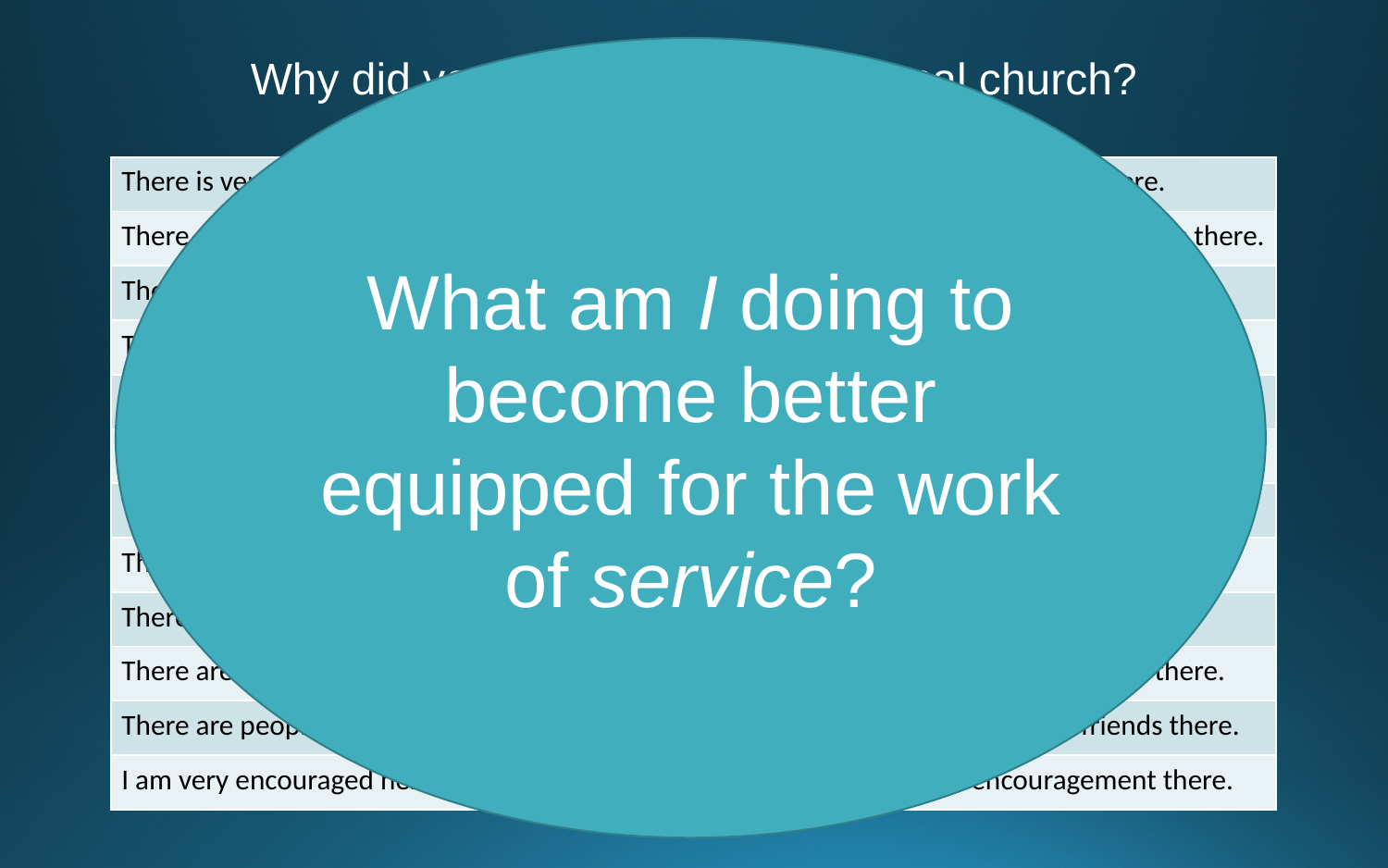

# Why did you choose to join this local church?
What am I doing to become better equipped for the work of service?
| There is very good teaching here. | There needs to be good teaching there. |
| --- | --- |
| There are very good children’s classes here. | There needs to be good children’s classes there. |
| There are many young people for my kids. | There are few young people there. |
| There are many good examples for my kids. | There need to be good examples there. |
| There are many good examples for me. | Others need good examples there. |
| It is a convenient location to meet. | Maybe inconvenience would help others. |
| There’s a good, strong eldership here. | There needs to be a strong eldership there. |
| The church is at peace/harmony. | There needs to be peace/harmony there. |
| There are lots of activities/people to work with. | There needs to be workers there. |
| There are many women/men/college-age/etc. | Different perspectives may be needed there. |
| There are people I am close friends with here. | There may be people who need friends there. |
| I am very encouraged here. | Others may need your encouragement there. |